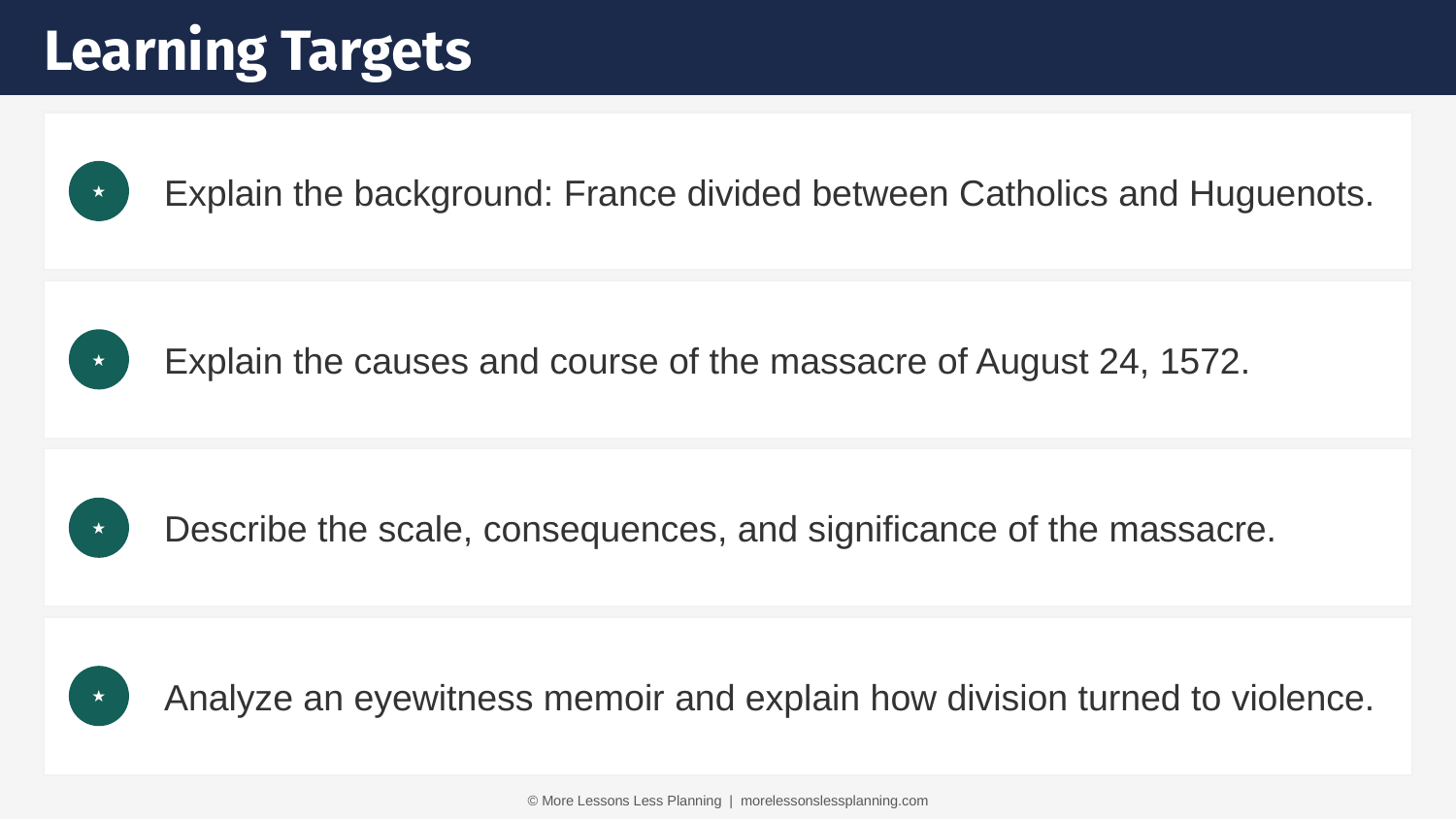

Learning Targets

Explain the background: France divided between Catholics and Huguenots.

★

Explain the causes and course of the massacre of August 24, 1572.

★

Describe the scale, consequences, and significance of the massacre.

★

Analyze an eyewitness memoir and explain how division turned to violence.

★
© More Lessons Less Planning  |  morelessonslessplanning.com